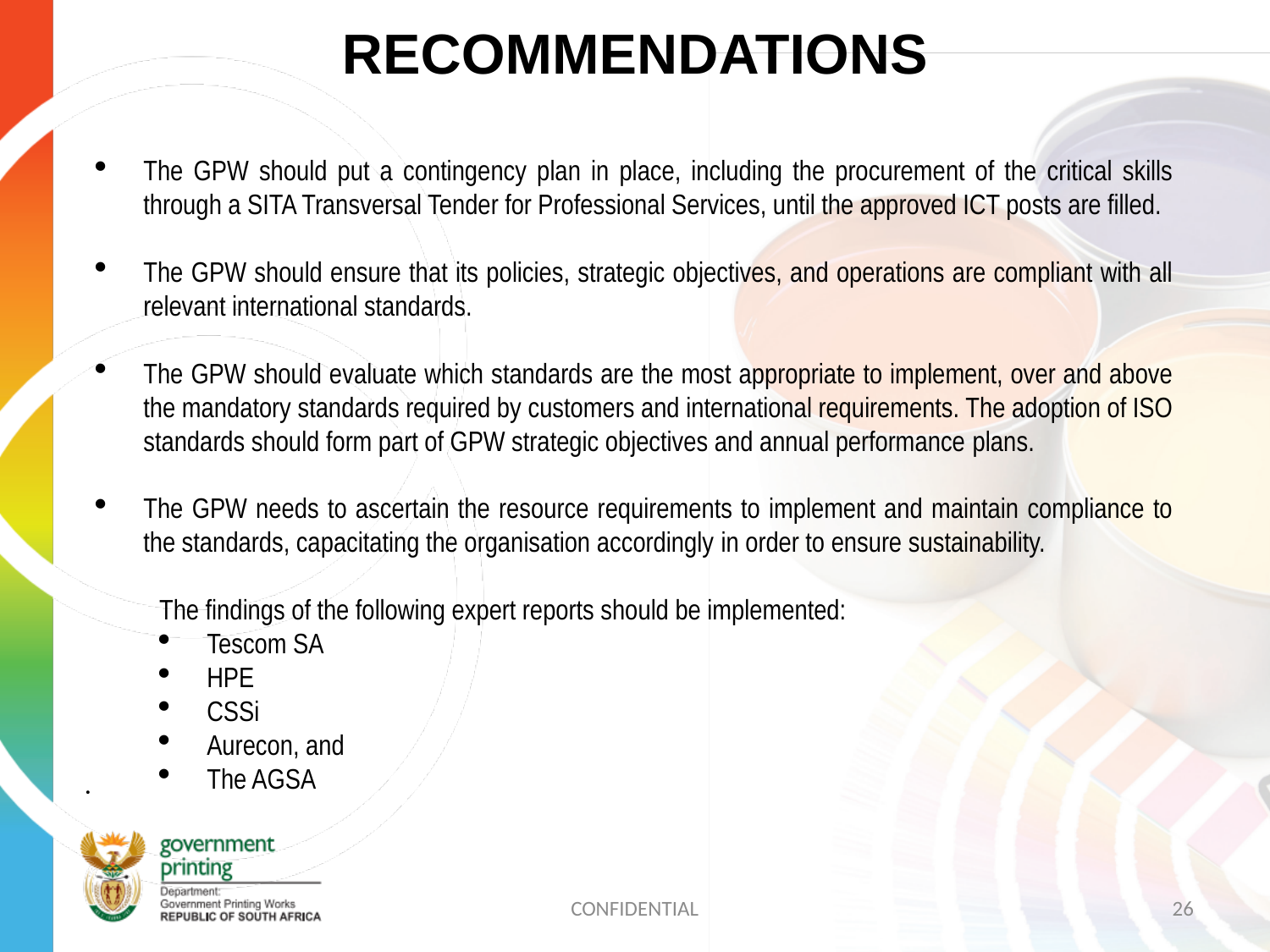

# RECOMMENDATIONS
The GPW should put a contingency plan in place, including the procurement of the critical skills through a SITA Transversal Tender for Professional Services, until the approved ICT posts are filled.

The GPW should ensure that its policies, strategic objectives, and operations are compliant with all relevant international standards.

The GPW should evaluate which standards are the most appropriate to implement, over and above the mandatory standards required by customers and international requirements. The adoption of ISO standards should form part of GPW strategic objectives and annual performance plans.

The GPW needs to ascertain the resource requirements to implement and maintain compliance to the standards, capacitating the organisation accordingly in order to ensure sustainability.

	The findings of the following expert reports should be implemented:
Tescom SA
HPE
CSSi
Aurecon, and
The AGSA

CONFIDENTIAL
26